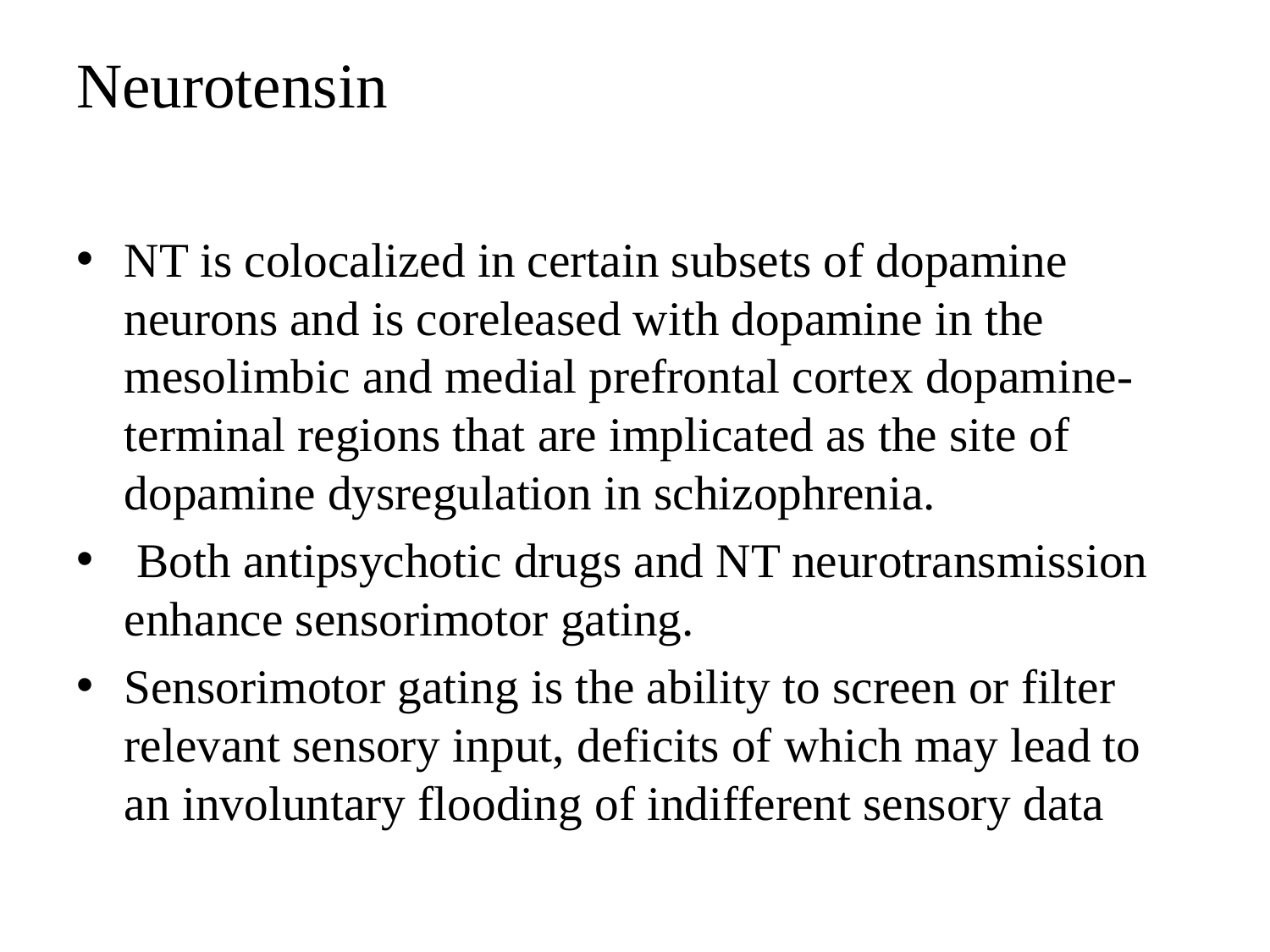

# Neurotensin
NT is colocalized in certain subsets of dopamine neurons and is coreleased with dopamine in the mesolimbic and medial prefrontal cortex dopamine-terminal regions that are implicated as the site of dopamine dysregulation in schizophrenia.
 Both antipsychotic drugs and NT neurotransmission enhance sensorimotor gating.
Sensorimotor gating is the ability to screen or filter relevant sensory input, deficits of which may lead to an involuntary flooding of indifferent sensory data